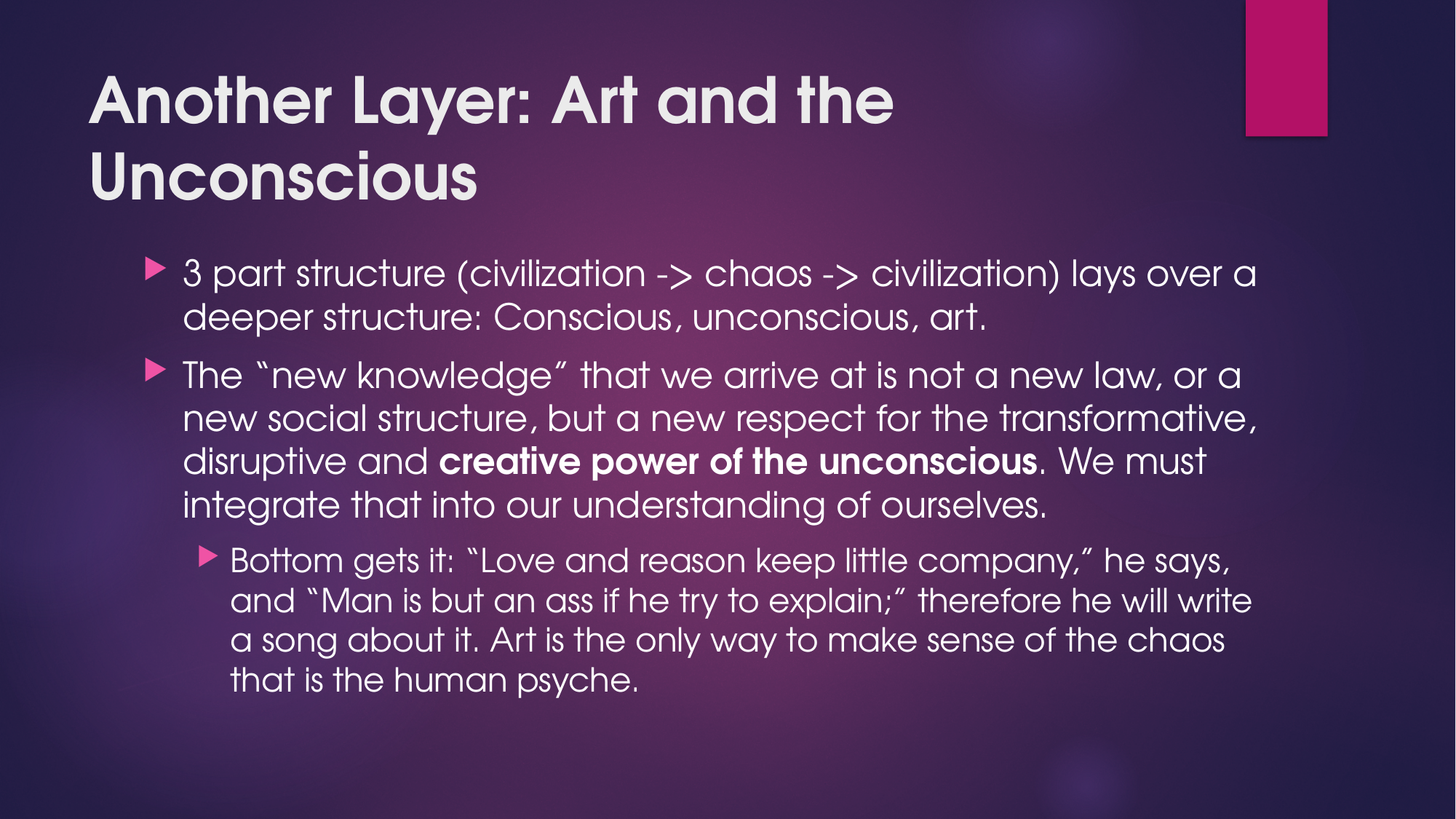

# Another Layer: Art and the Unconscious
3 part structure (civilization -> chaos -> civilization) lays over a deeper structure: Conscious, unconscious, art.
The “new knowledge” that we arrive at is not a new law, or a new social structure, but a new respect for the transformative, disruptive and creative power of the unconscious. We must integrate that into our understanding of ourselves.
Bottom gets it: “Love and reason keep little company,” he says, and “Man is but an ass if he try to explain;” therefore he will write a song about it. Art is the only way to make sense of the chaos that is the human psyche.